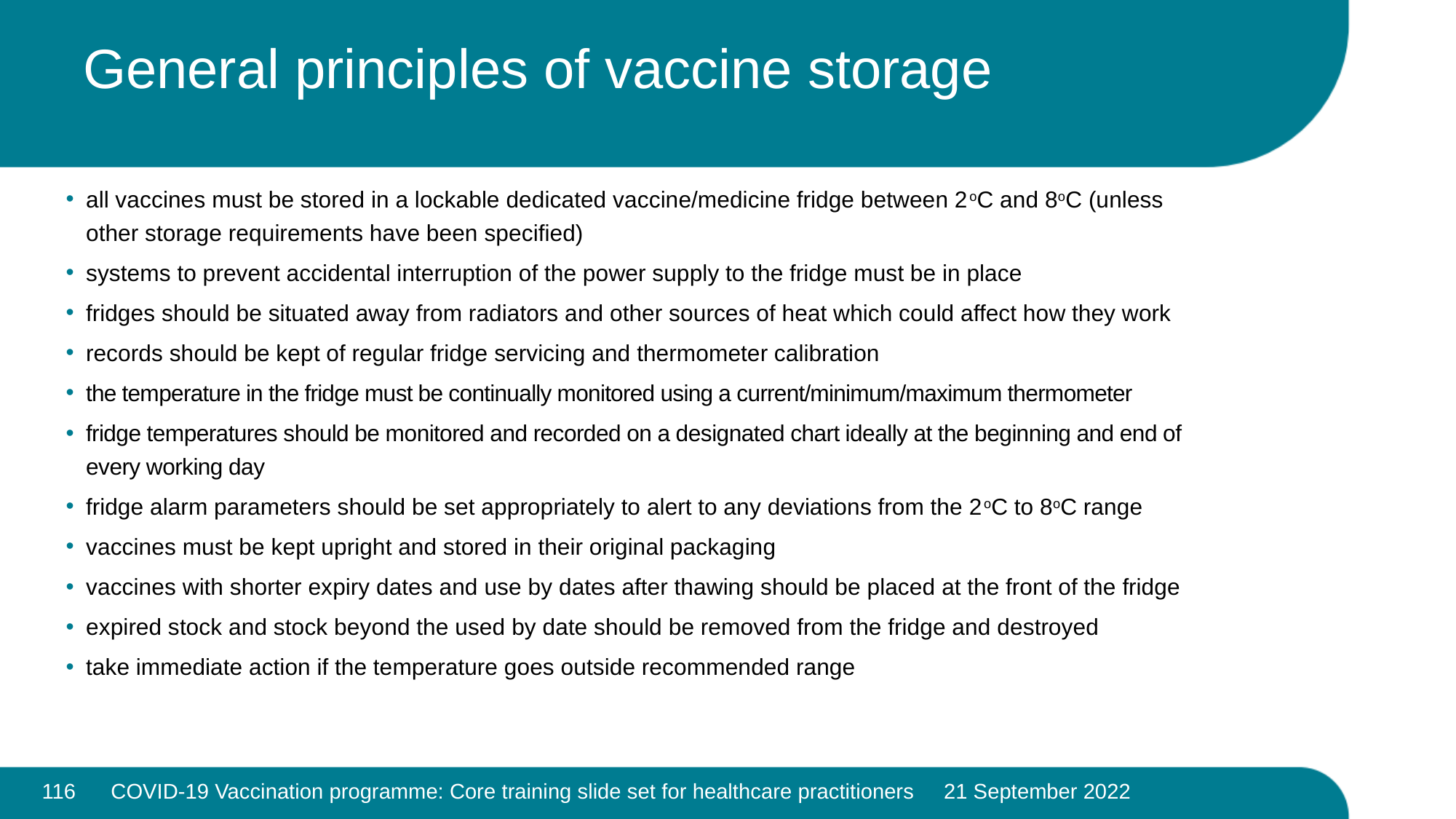

# General principles of vaccine storage
all vaccines must be stored in a lockable dedicated vaccine/medicine fridge between 2oC and 8oC (unless other storage requirements have been specified)
systems to prevent accidental interruption of the power supply to the fridge must be in place
fridges should be situated away from radiators and other sources of heat which could affect how they work
records should be kept of regular fridge servicing and thermometer calibration
the temperature in the fridge must be continually monitored using a current/minimum/maximum thermometer
fridge temperatures should be monitored and recorded on a designated chart ideally at the beginning and end of every working day
fridge alarm parameters should be set appropriately to alert to any deviations from the 2oC to 8oC range
vaccines must be kept upright and stored in their original packaging
vaccines with shorter expiry dates and use by dates after thawing should be placed at the front of the fridge
expired stock and stock beyond the used by date should be removed from the fridge and destroyed
take immediate action if the temperature goes outside recommended range
116
COVID-19 Vaccination programme: Core training slide set for healthcare practitioners     21 September 2022